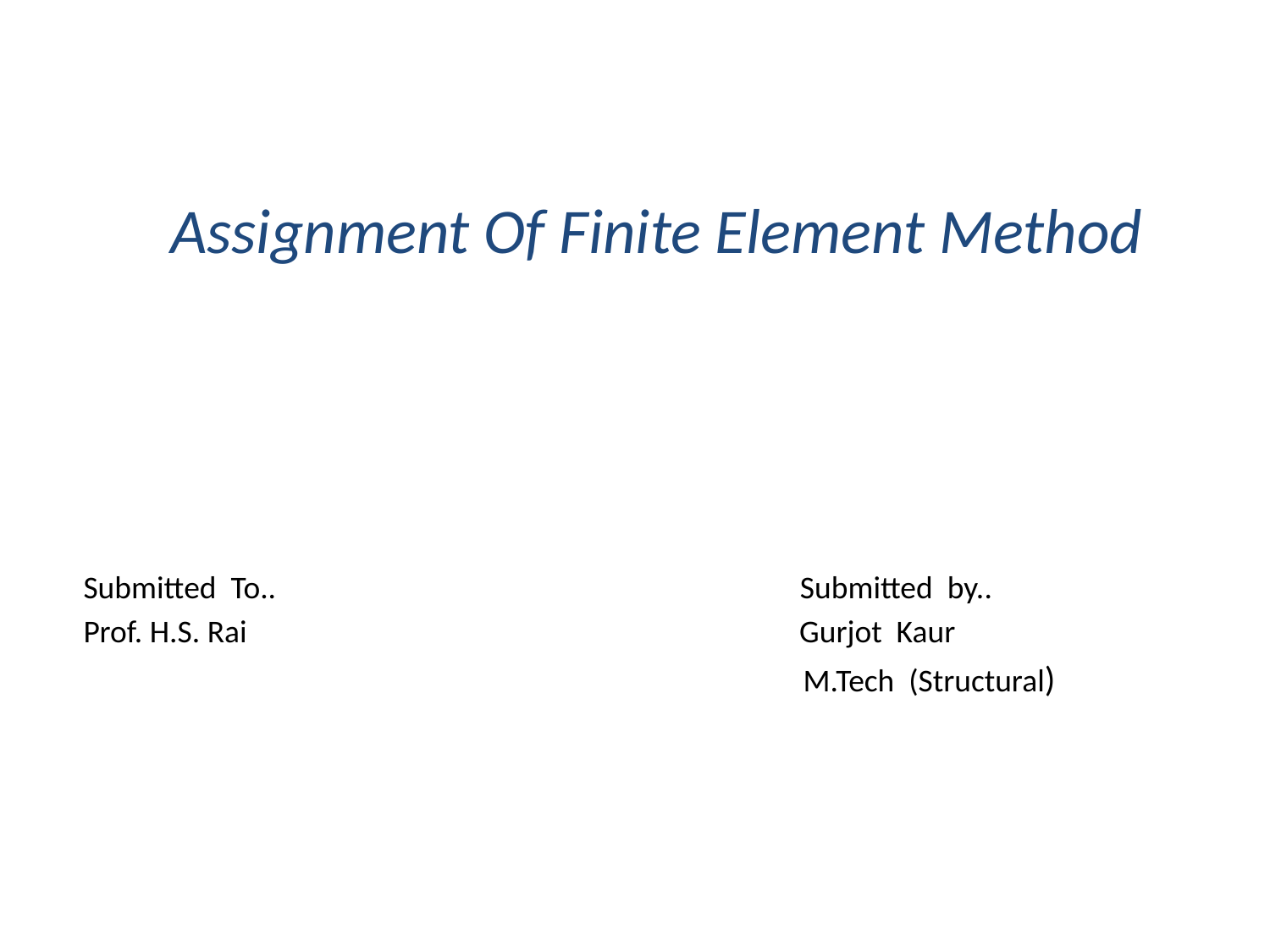

# Assignment Of Finite Element Method
 Submitted  To..                                                                         Submitted  by..
 Prof. H.S. Rai                                                                             Gurjot  Kaur
                                                                                                     M.Tech  (Structural)